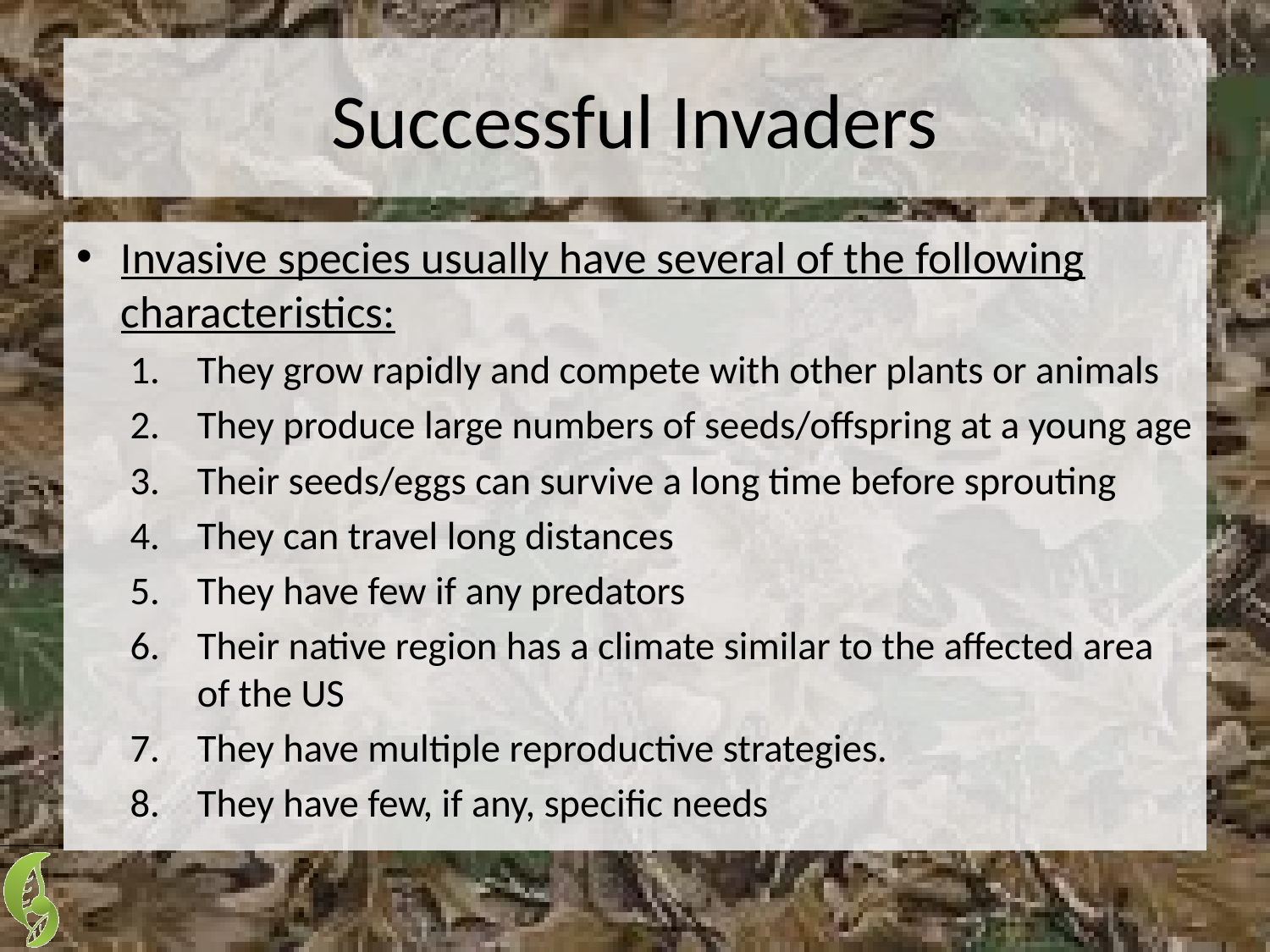

# Successful Invaders
Invasive species usually have several of the following characteristics:
They grow rapidly and compete with other plants or animals
They produce large numbers of seeds/offspring at a young age
Their seeds/eggs can survive a long time before sprouting
They can travel long distances
They have few if any predators
Their native region has a climate similar to the affected area of the US
They have multiple reproductive strategies.
They have few, if any, specific needs